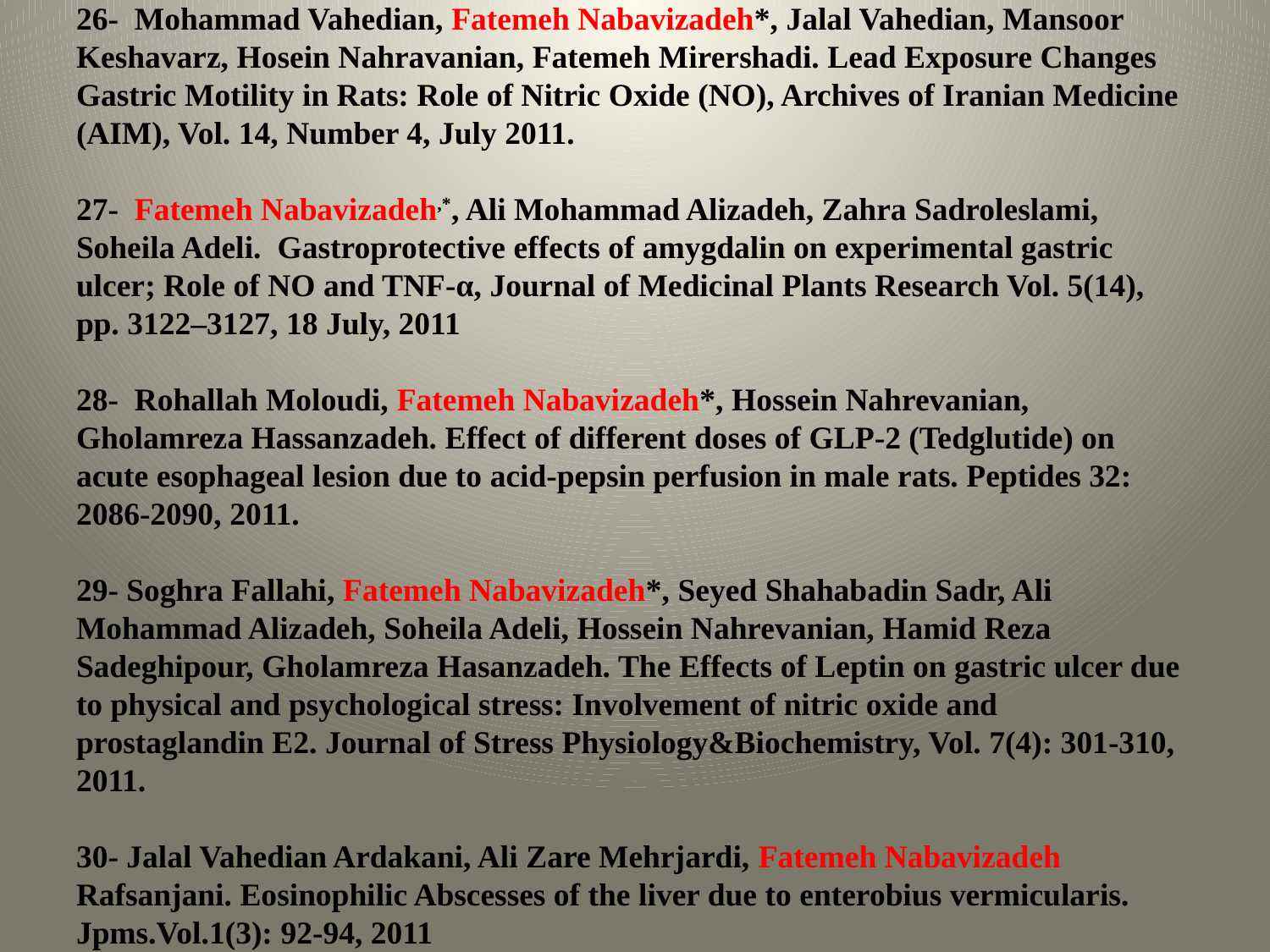

# 26-  Mohammad Vahedian, Fatemeh Nabavizadeh*, Jalal Vahedian, Mansoor Keshavarz, Hosein Nahravanian, Fatemeh Mirershadi. Lead Exposure Changes Gastric Motility in Rats: Role of Nitric Oxide (NO), Archives of Iranian Medicine (AIM), Vol. 14, Number 4, July 2011.   27-  Fatemeh Nabavizadeh,*, Ali Mohammad Alizadeh, Zahra Sadroleslami, Soheila Adeli.  Gastroprotective effects of amygdalin on experimental gastric ulcer; Role of NO and TNF-α, Journal of Medicinal Plants Research Vol. 5(14), pp. 3122–3127, 18 July, 2011 28-  Rohallah Moloudi, Fatemeh Nabavizadeh*, Hossein Nahrevanian, Gholamreza Hassanzadeh. Effect of different doses of GLP-2 (Tedglutide) on acute esophageal lesion due to acid-pepsin perfusion in male rats. Peptides 32: 2086-2090, 2011.   29- Soghra Fallahi, Fatemeh Nabavizadeh*, Seyed Shahabadin Sadr, Ali Mohammad Alizadeh, Soheila Adeli, Hossein Nahrevanian, Hamid Reza Sadeghipour, Gholamreza Hasanzadeh. The Effects of Leptin on gastric ulcer due to physical and psychological stress: Involvement of nitric oxide and prostaglandin E2. Journal of Stress Physiology&Biochemistry, Vol. 7(4): 301-310, 2011.   30- Jalal Vahedian Ardakani, Ali Zare Mehrjardi, Fatemeh Nabavizadeh Rafsanjani. Eosinophilic Abscesses of the liver due to enterobius vermicularis. Jpms.Vol.1(3): 92-94, 2011